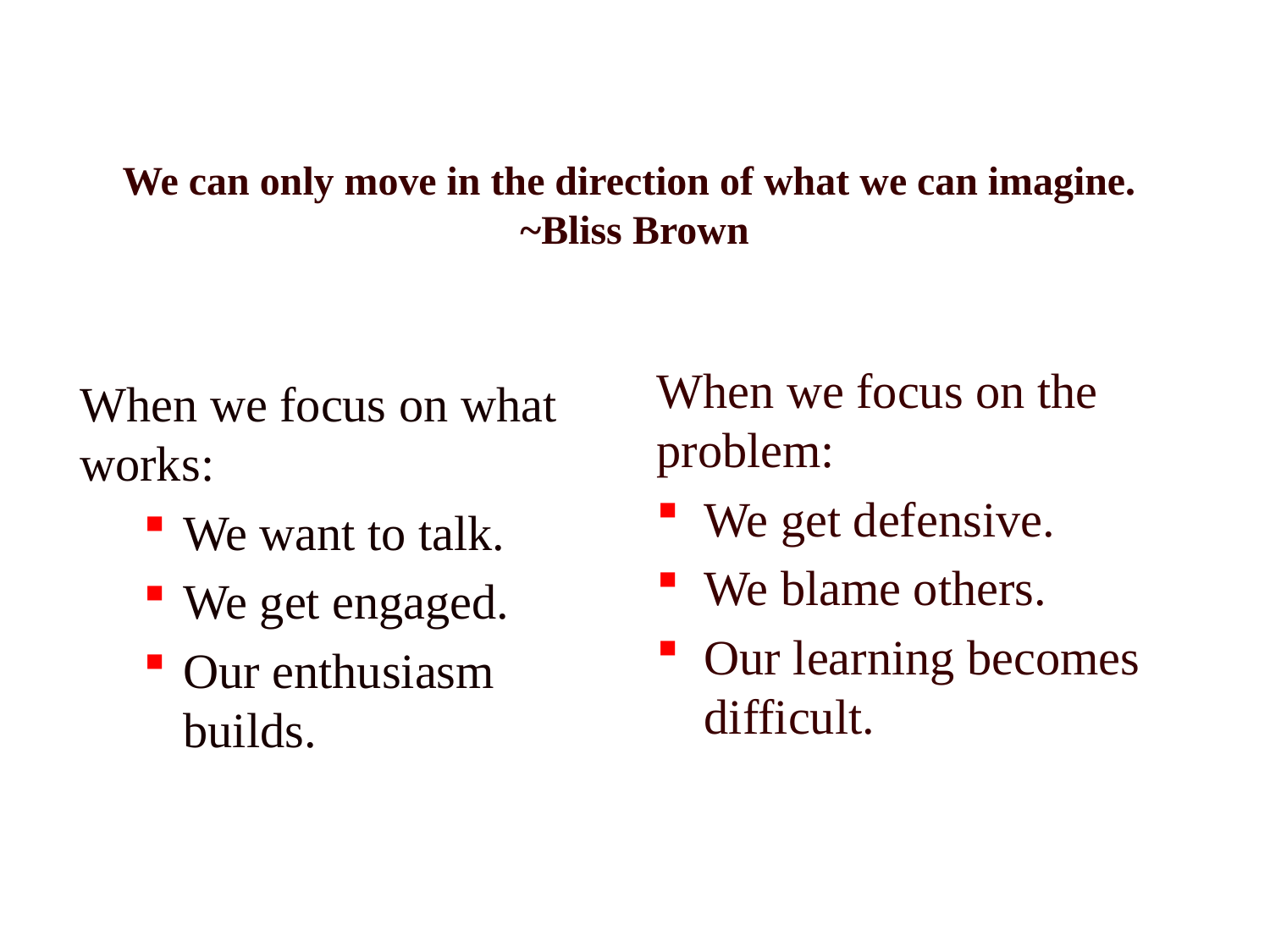

# We can only move in the direction of what we can imagine. ~Bliss Brown
When we focus on the problem:
We get defensive.
We blame others.
Our learning becomes difficult.

When we focus on what works:
We want to talk.
We get engaged.
Our enthusiasm builds.